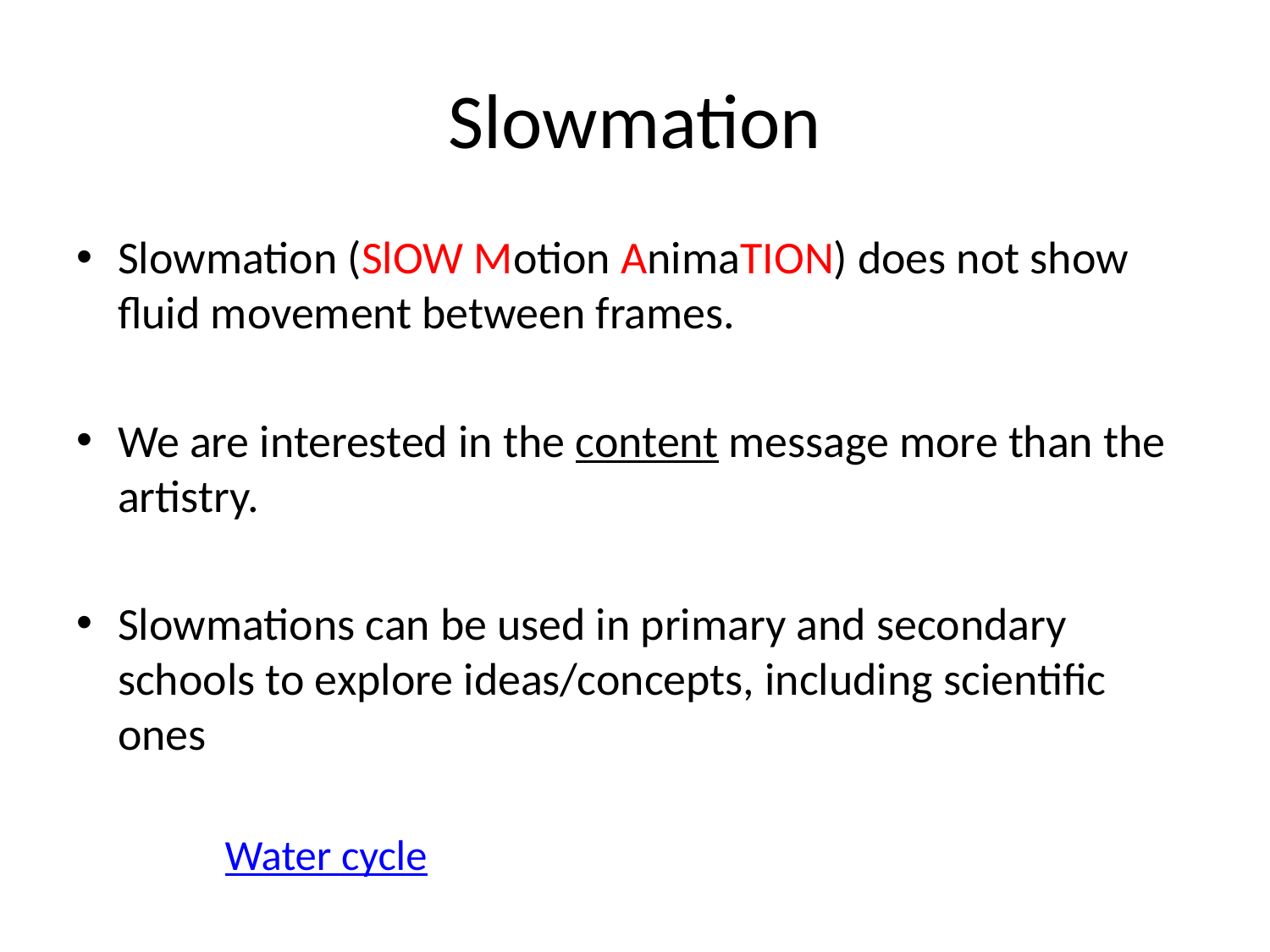

# Slowmation
Slowmation (SlOW Motion AnimaTION) does not show fluid movement between frames.

We are interested in the content message more than the artistry.

Slowmations can be used in primary and secondary schools to explore ideas/concepts, including scientific ones

		 Water cycle